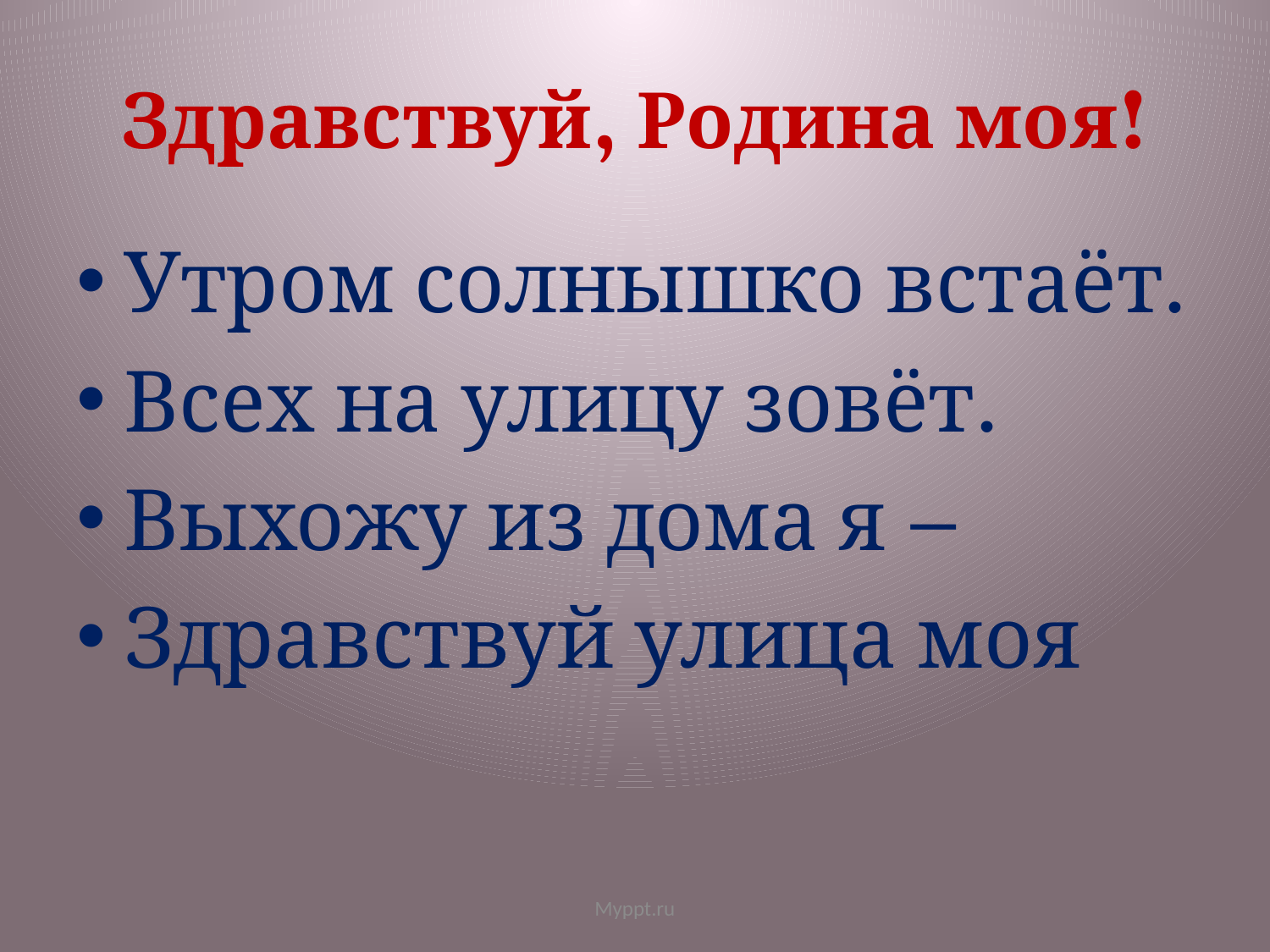

# Здравствуй, Родина моя!
Утром солнышко встаёт.
Всех на улицу зовёт.
Выхожу из дома я –
Здравствуй улица моя
Myppt.ru